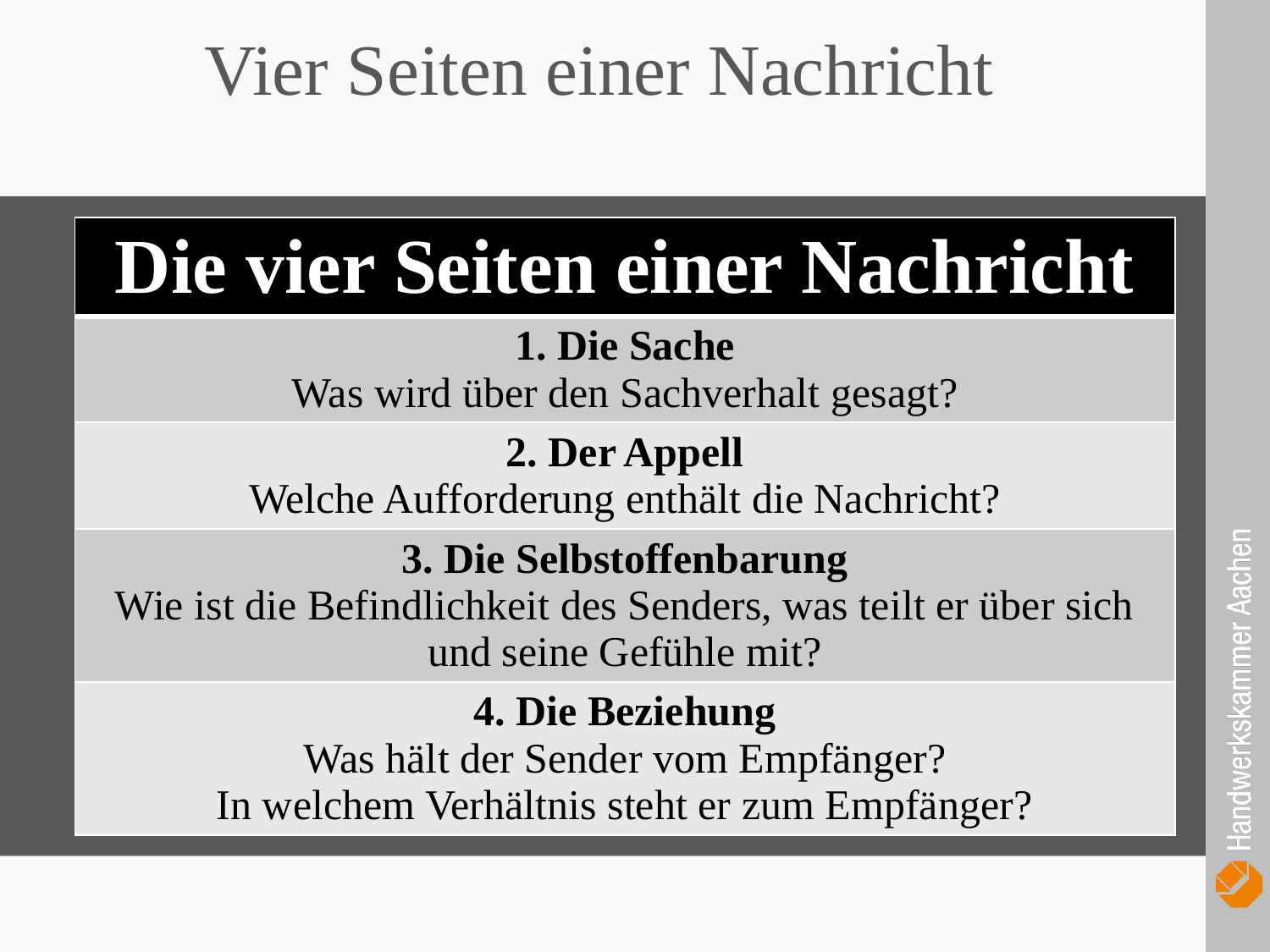

Vier Seiten einer Nachricht
| Die vier Seiten einer Nachricht |
| --- |
| 1. Die Sache Was wird über den Sachverhalt gesagt? |
| 2. Der Appell Welche Aufforderung enthält die Nachricht? |
| 3. Die Selbstoffenbarung Wie ist die Befindlichkeit des Senders, was teilt er über sich und seine Gefühle mit? |
| 4. Die Beziehung Was hält der Sender vom Empfänger? In welchem Verhältnis steht er zum Empfänger? |